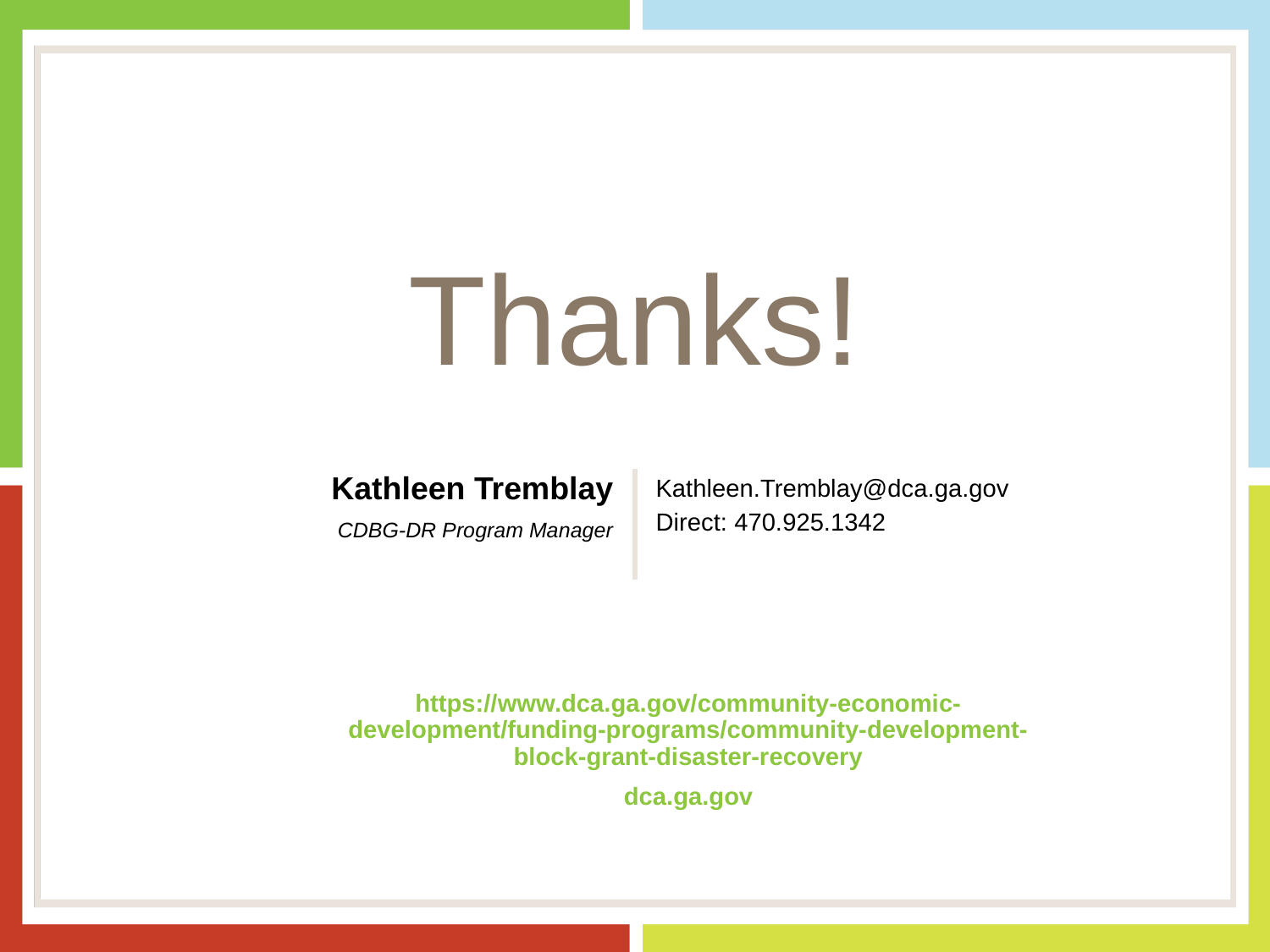

# Thanks!
Kathleen Tremblay

Kathleen.Tremblay@dca.ga.gov
Direct: 470.925.1342

CDBG-DR Program Manager

https://www.dca.ga.gov/community-economic-development/funding-programs/community-development-block-grant-disaster-recovery
dca.ga.gov